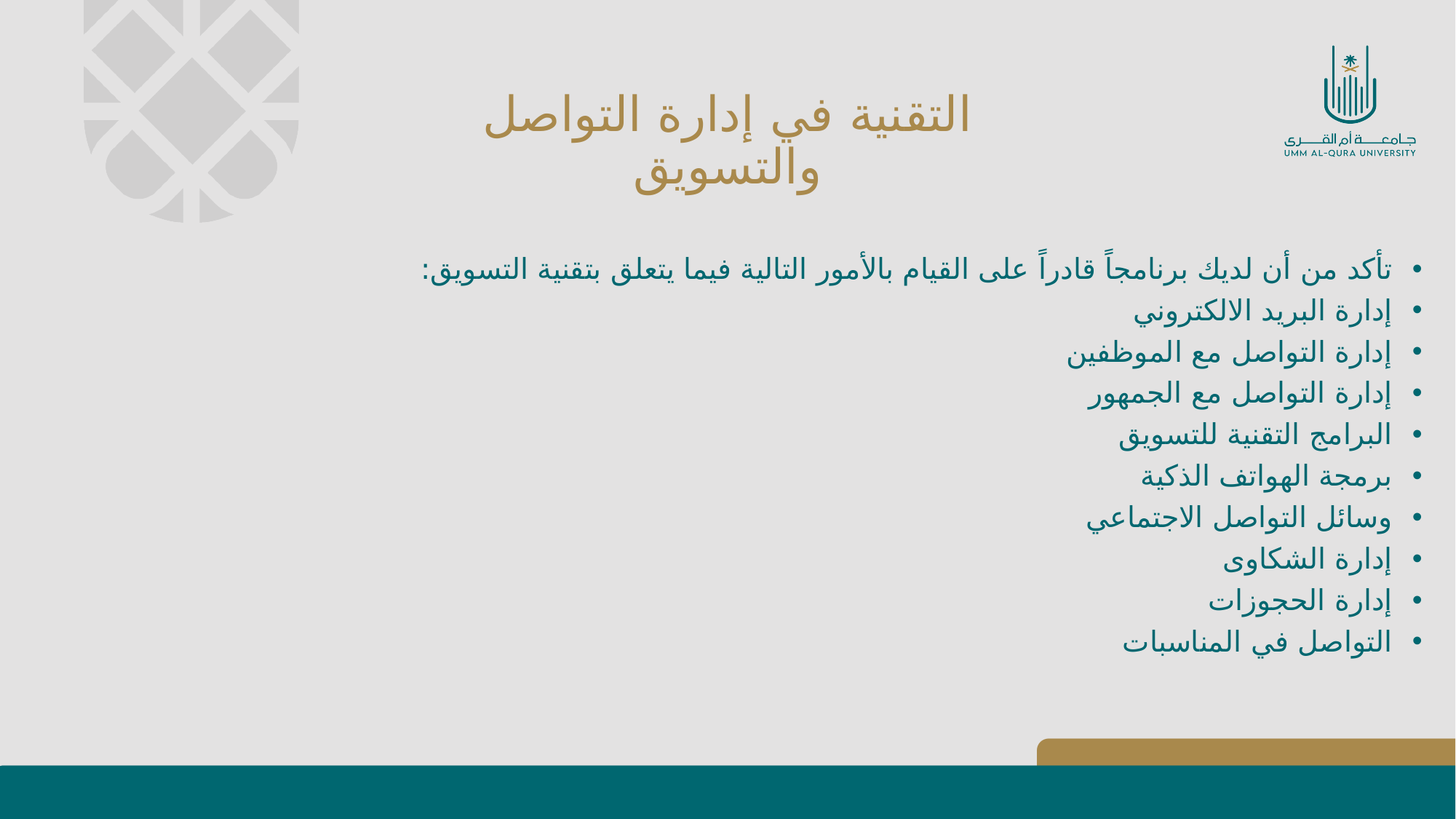

# التقنية في إدارة التواصل والتسويق
تأكد من أن لديك برنامجاً قادراً على القيام بالأمور التالية فيما يتعلق بتقنية التسويق:
إدارة البريد الالكتروني
إدارة التواصل مع الموظفين
إدارة التواصل مع الجمهور
البرامج التقنية للتسويق
برمجة الهواتف الذكية
وسائل التواصل الاجتماعي
إدارة الشكاوى
إدارة الحجوزات
التواصل في المناسبات